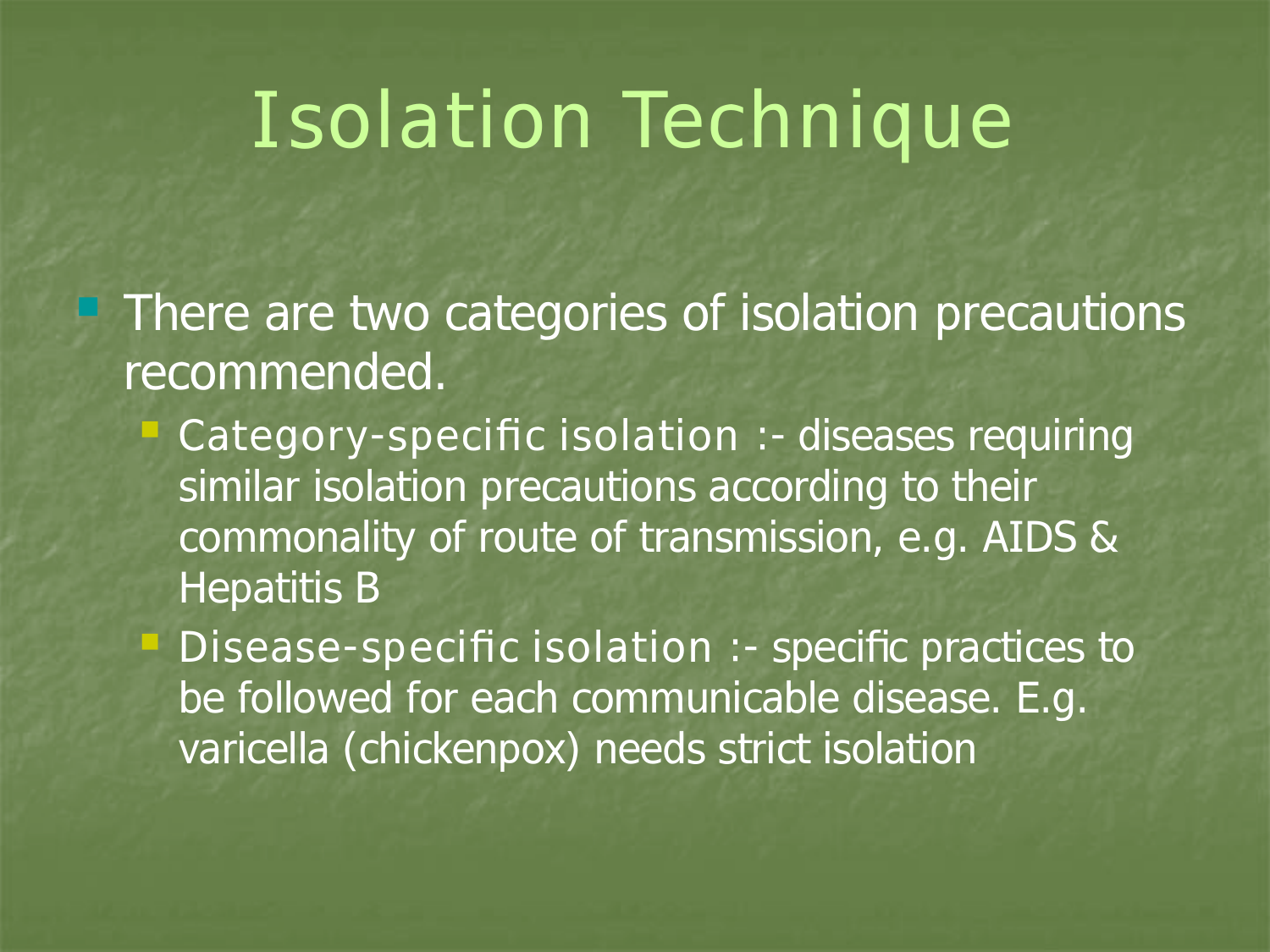

# Isolation Technique
There are two categories of isolation precautions recommended.
Category-specific isolation :- diseases requiring similar isolation precautions according to their commonality of route of transmission, e.g. AIDS & Hepatitis B
Disease-specific isolation :- specific practices to be followed for each communicable disease. E.g. varicella (chickenpox) needs strict isolation